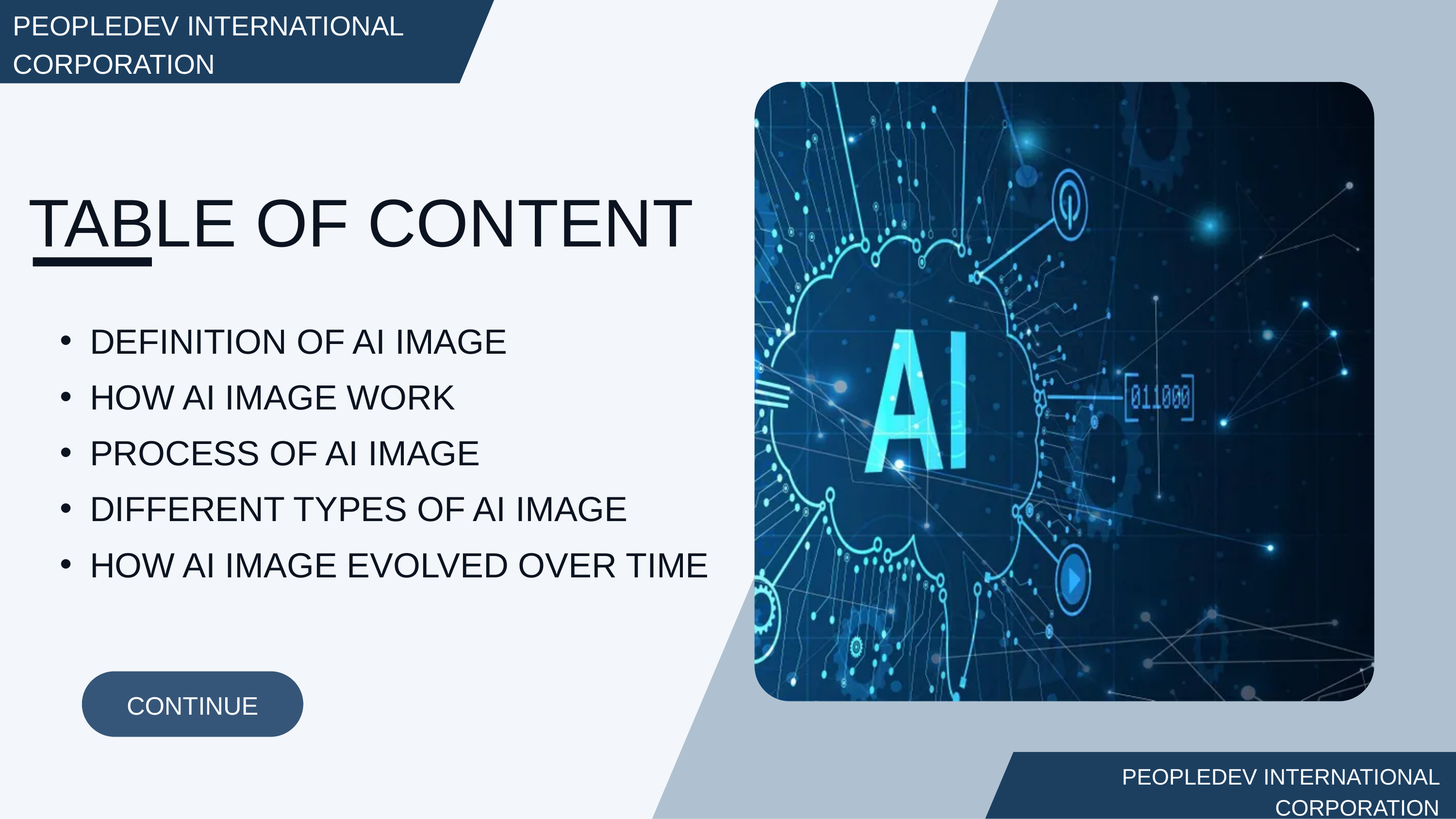

PEOPLEDEV INTERNATIONAL CORPORATION

TABLE OF CONTENT

DEFINITION OF AI IMAGE
HOW AI IMAGE WORK
PROCESS OF AI IMAGE
DIFFERENT TYPES OF AI IMAGE
HOW AI IMAGE EVOLVED OVER TIME

CONTINUE

PEOPLEDEV INTERNATIONAL CORPORATION